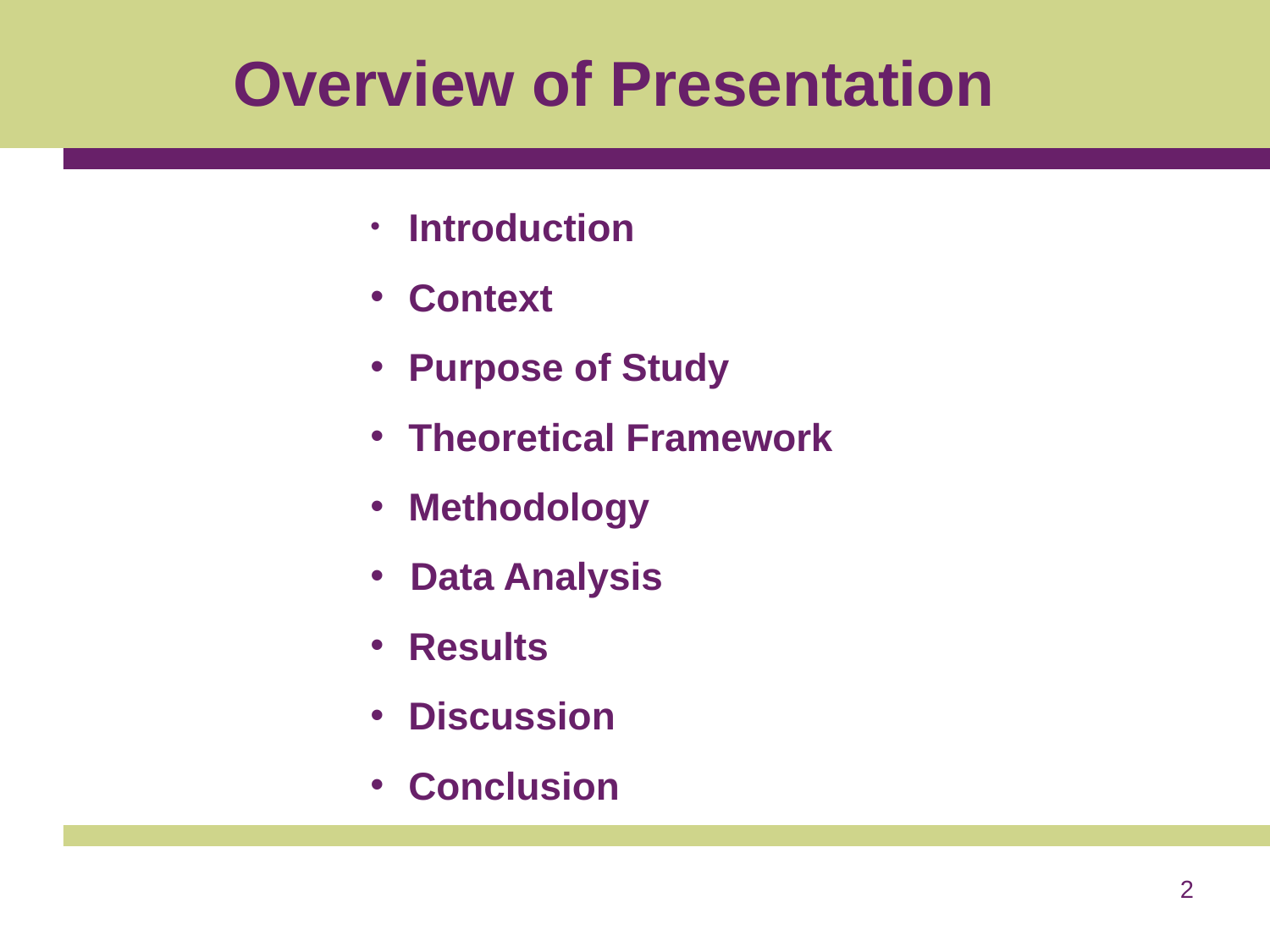

# Overview of Presentation
 	Introduction
 	Context
 	Purpose of Study
 	Theoretical Framework
 	Methodology
Data Analysis
 	Results
 	Discussion
 	Conclusion
2